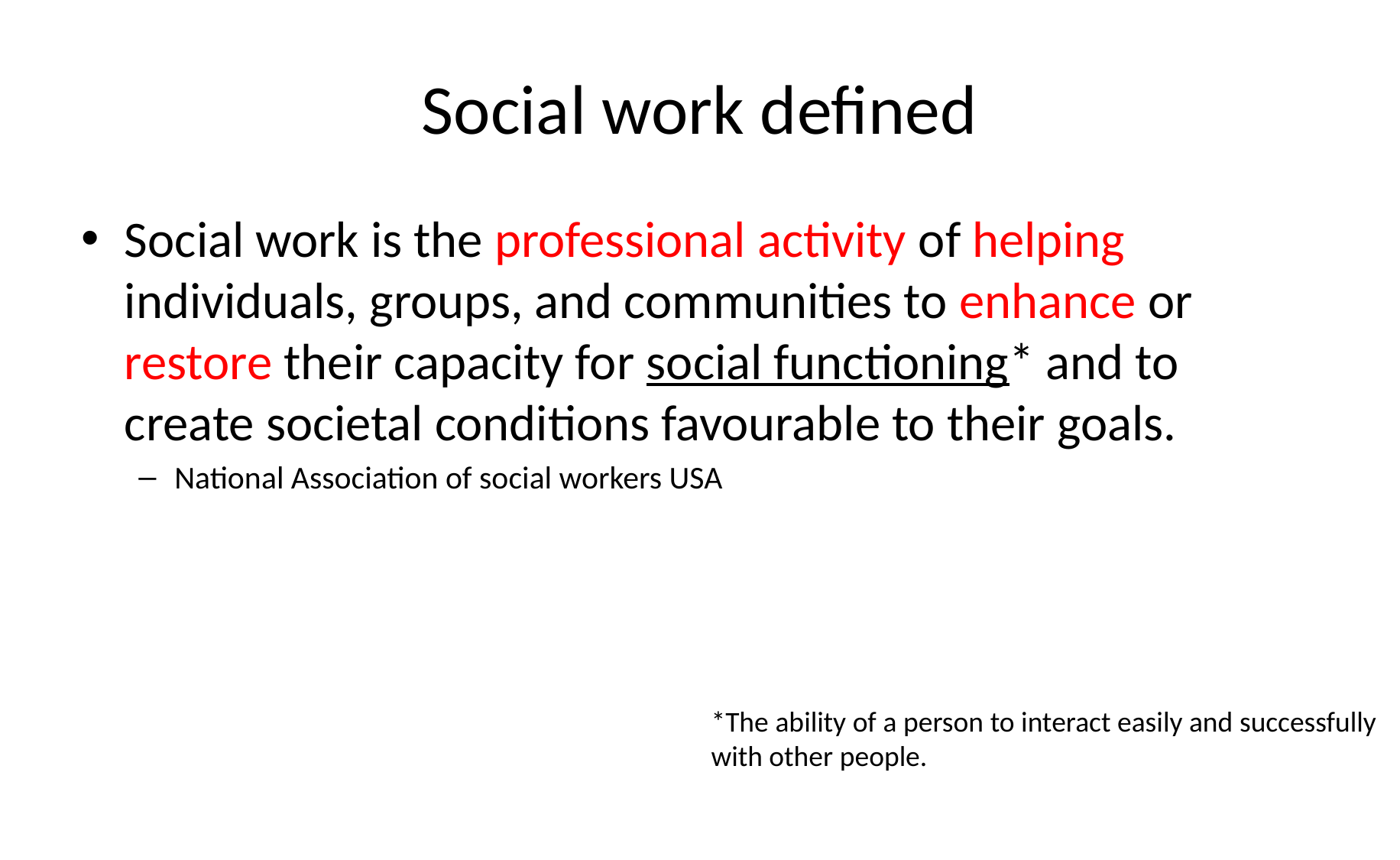

# Social work defined
Social work is the professional activity of helping individuals, groups, and communities to enhance or restore their capacity for social functioning* and to create societal conditions favourable to their goals.
National Association of social workers USA
*The ability of a person to interact easily and successfully with other people.